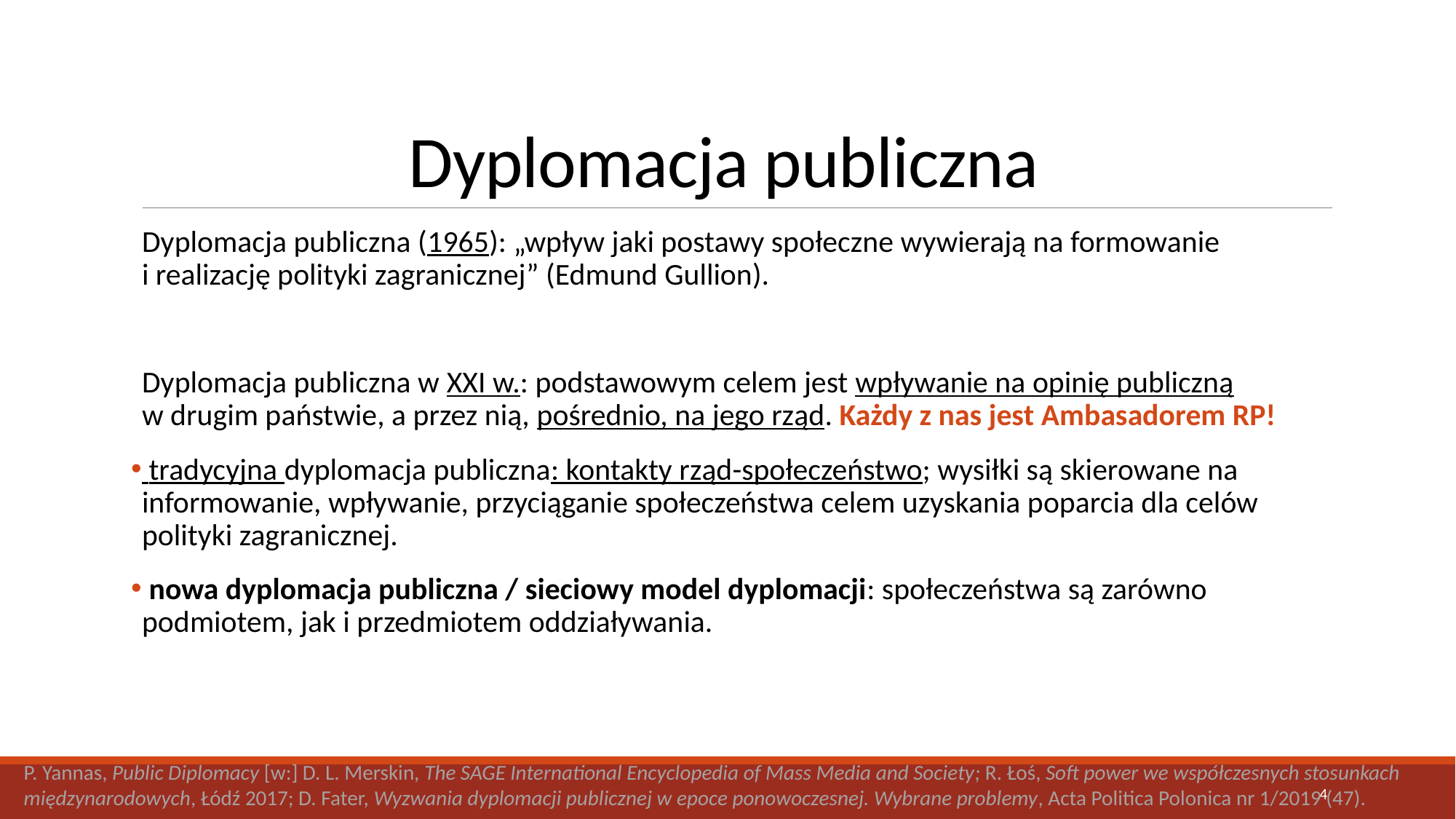

# Dyplomacja publiczna
Dyplomacja publiczna (1965): „wpływ jaki postawy społeczne wywierają na formowanie
i realizację polityki zagranicznej” (Edmund Gullion).

Dyplomacja publiczna w XXI w.: podstawowym celem jest wpływanie na opinię publiczną
w drugim państwie, a przez nią, pośrednio, na jego rząd. Każdy z nas jest Ambasadorem RP!
 tradycyjna dyplomacja publiczna: kontakty rząd-społeczeństwo; wysiłki są skierowane na informowanie, wpływanie, przyciąganie społeczeństwa celem uzyskania poparcia dla celów polityki zagranicznej.
 nowa dyplomacja publiczna / sieciowy model dyplomacji: społeczeństwa są zarówno podmiotem, jak i przedmiotem oddziaływania.

P. Yannas, Public Diplomacy [w:] D. L. Merskin, The SAGE International Encyclopedia of Mass Media and Society; R. Łoś, Soft power we współczesnych stosunkach międzynarodowych, Łódź 2017; D. Fater, Wyzwania dyplomacji publicznej w epoce ponowoczesnej. Wybrane problemy, Acta Politica Polonica nr 1/2019 (47).
4